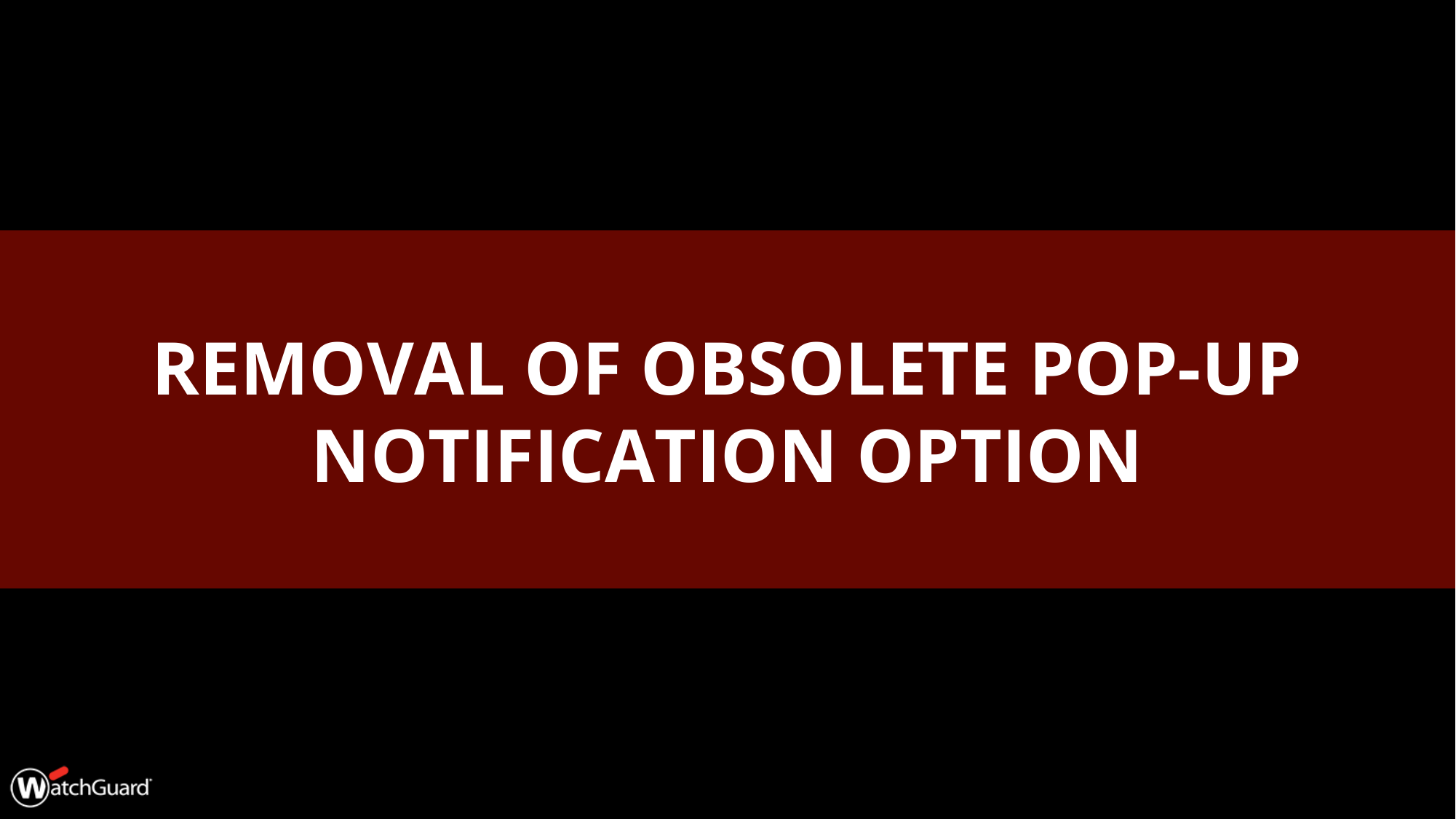

# Removal of Obsolete Pop-Up Notification Option